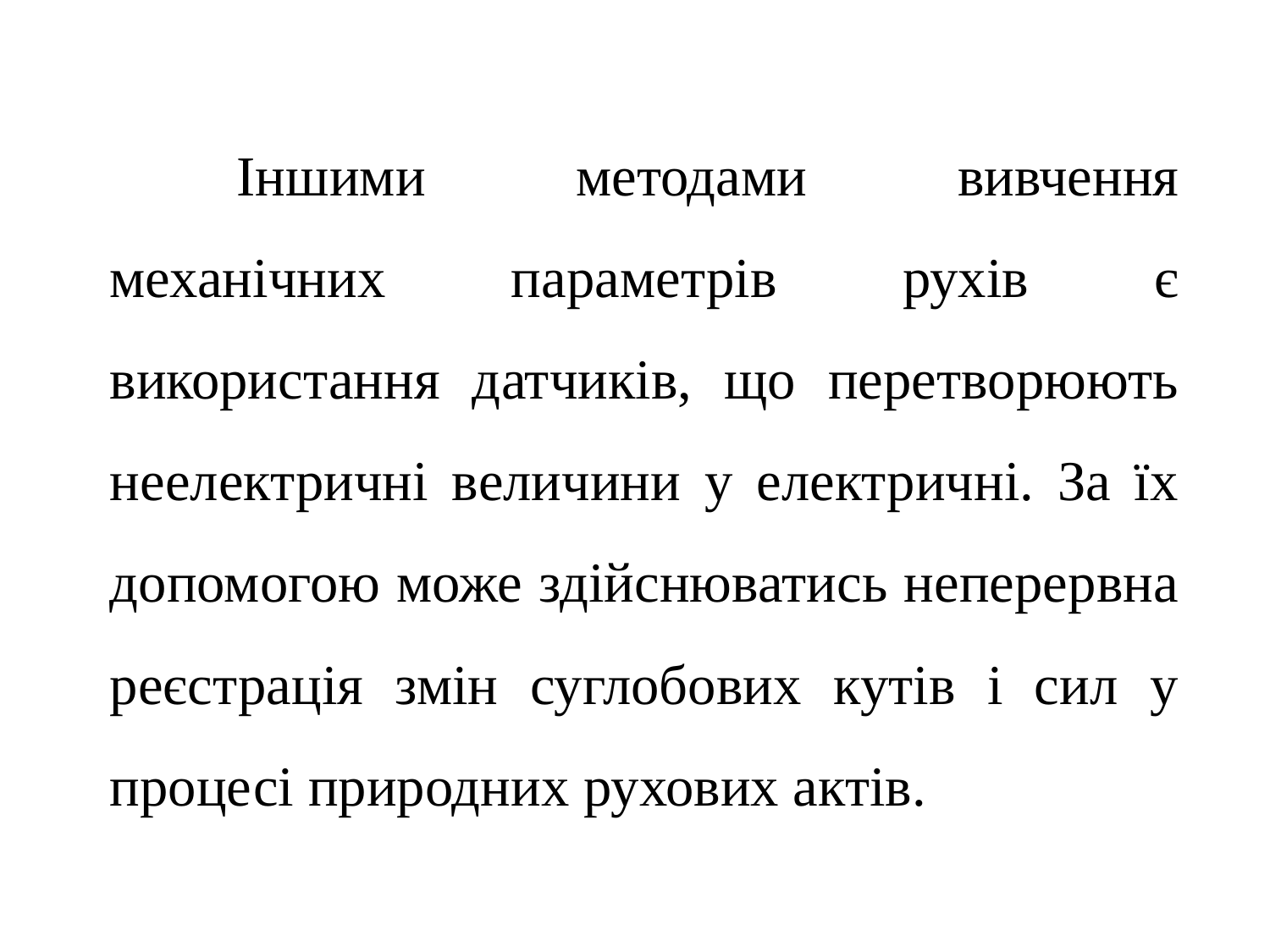

Іншими методами вивчення механічних параметрів рухів є використання датчиків, що перетворюють неелектричні величини у електричні. За їх допомогою може здійснюватись неперервна реєстрація змін суглобових кутів і сил у процесі природних рухових актів.